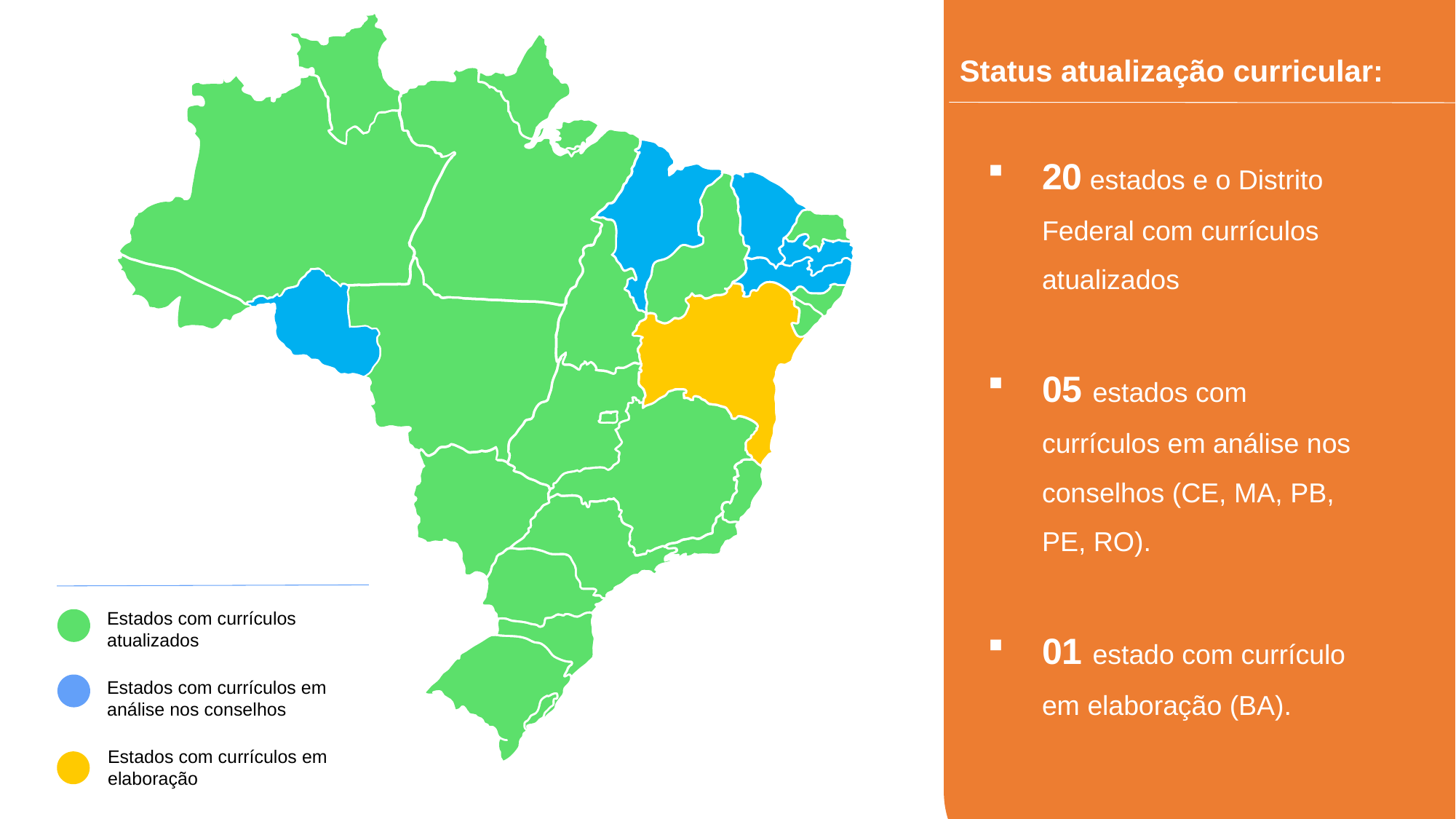

Status atualização curricular:

20 estados e o Distrito Federal com currículos atualizados

05 estados com currículos em análise nos conselhos (CE, MA, PB, PE, RO).

01 estado com currículo em elaboração (BA).

Estados com currículos atualizados

Estados com currículos em análise nos conselhos

Estados com currículos em elaboração